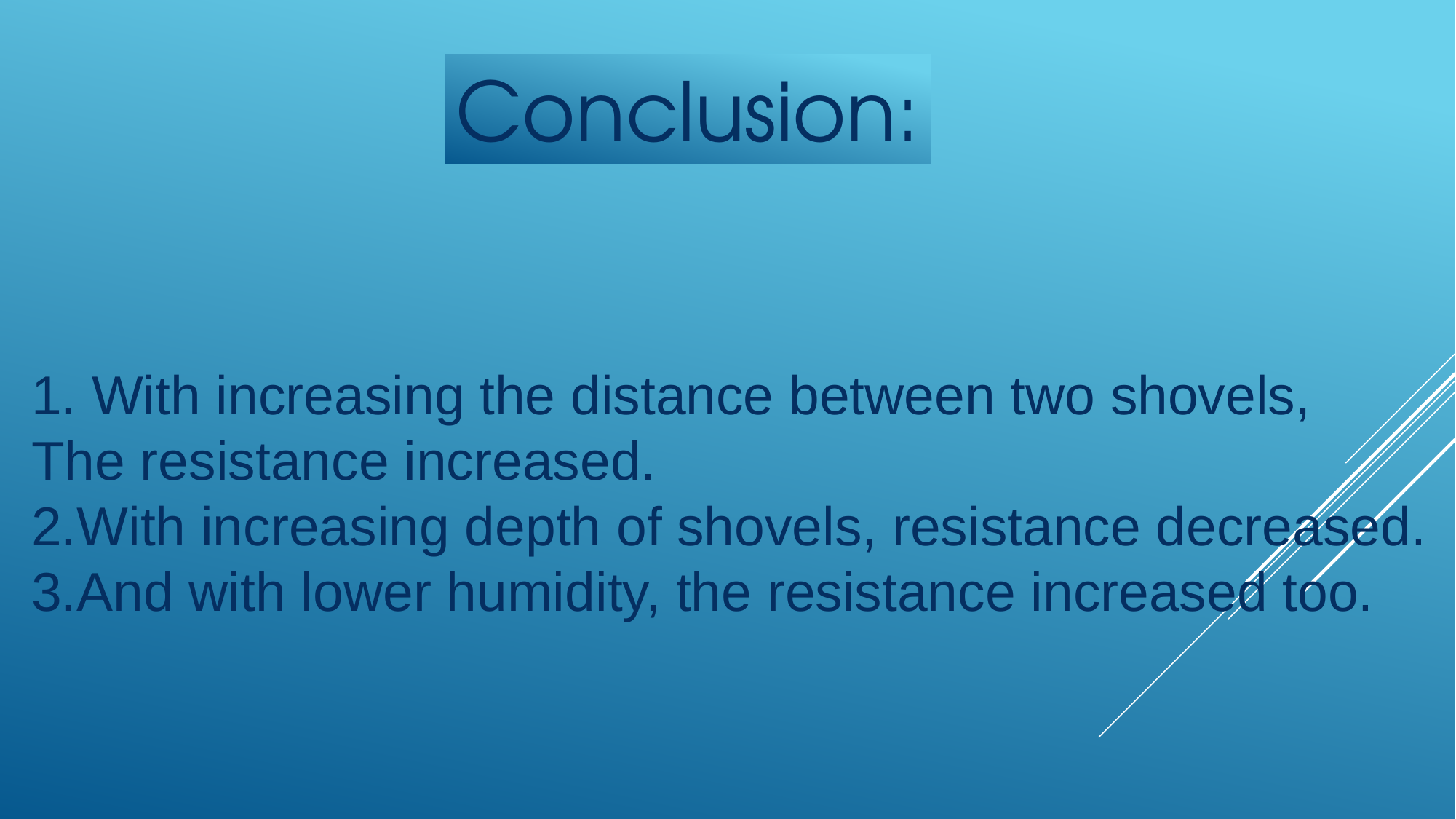

Conclusion:
1. With increasing the distance between two shovels,
The resistance increased.
2.With increasing depth of shovels, resistance decreased.
3.And with lower humidity, the resistance increased too.